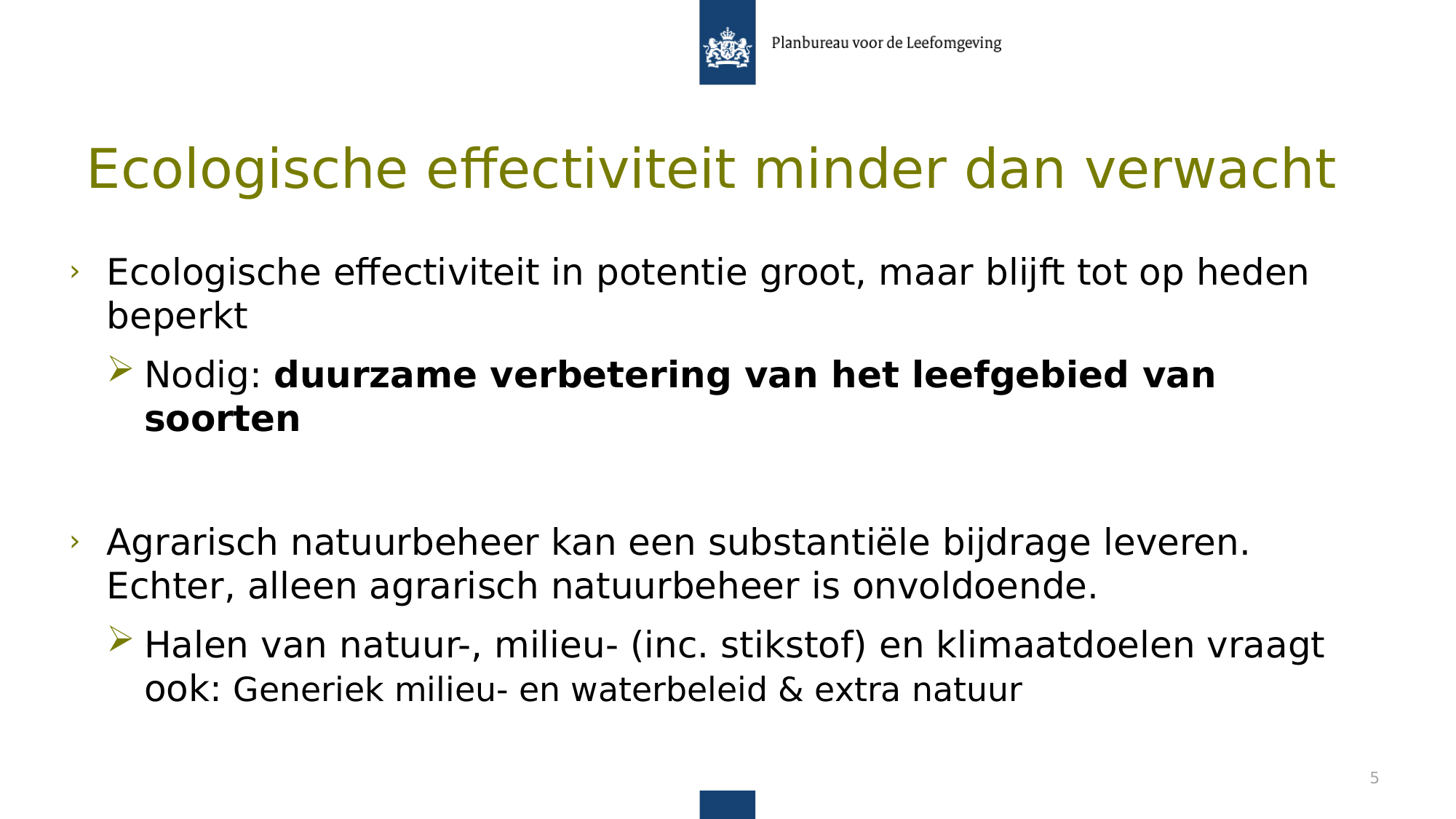

# Ecologische effectiviteit minder dan verwacht
Ecologische effectiviteit in potentie groot, maar blijft tot op heden beperkt
Nodig: duurzame verbetering van het leefgebied van soorten

Agrarisch natuurbeheer kan een substantiële bijdrage leveren. Echter, alleen agrarisch natuurbeheer is onvoldoende.
Halen van natuur-, milieu- (inc. stikstof) en klimaatdoelen vraagt ook: Generiek milieu- en waterbeleid & extra natuur

5